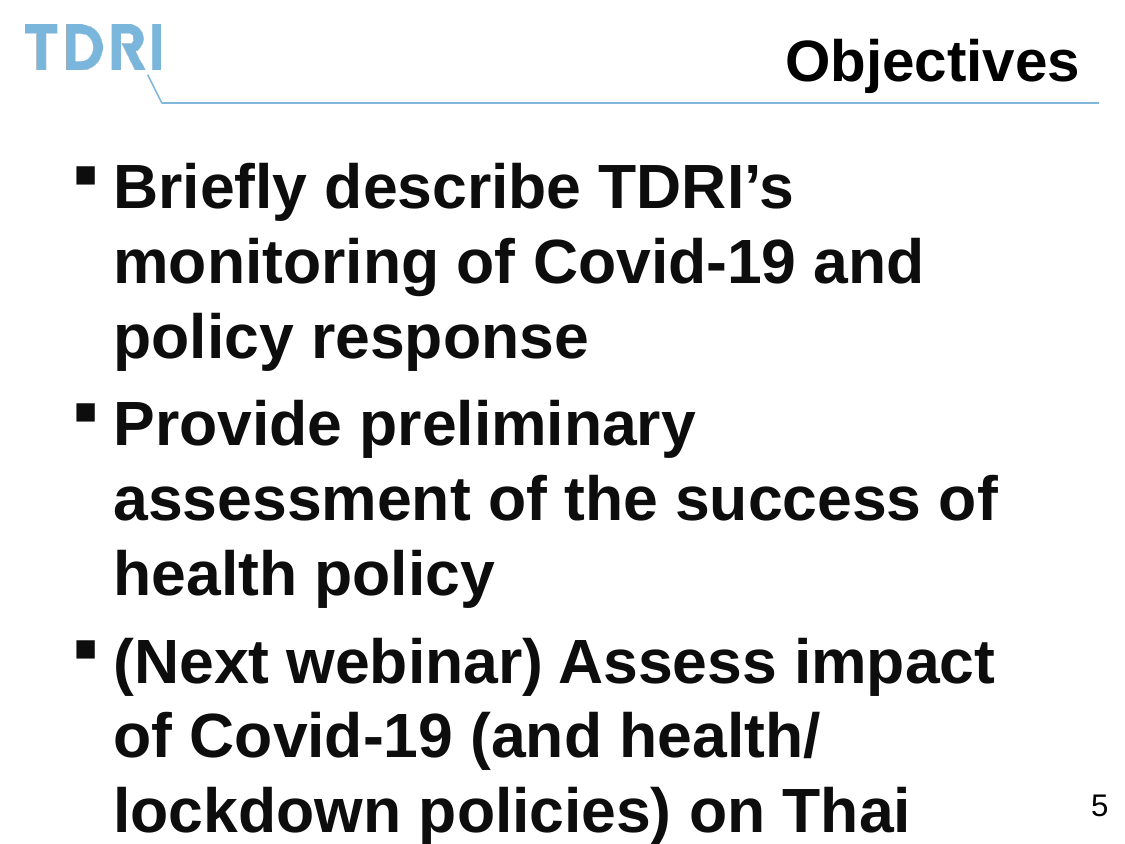

Objectives
Briefly describe TDRI’s monitoring of Covid-19 and policy response
Provide preliminary assessment of the success of health policy
(Next webinar) Assess impact of Covid-19 (and health/ lockdown policies) on Thai economy, especially agriculture
5